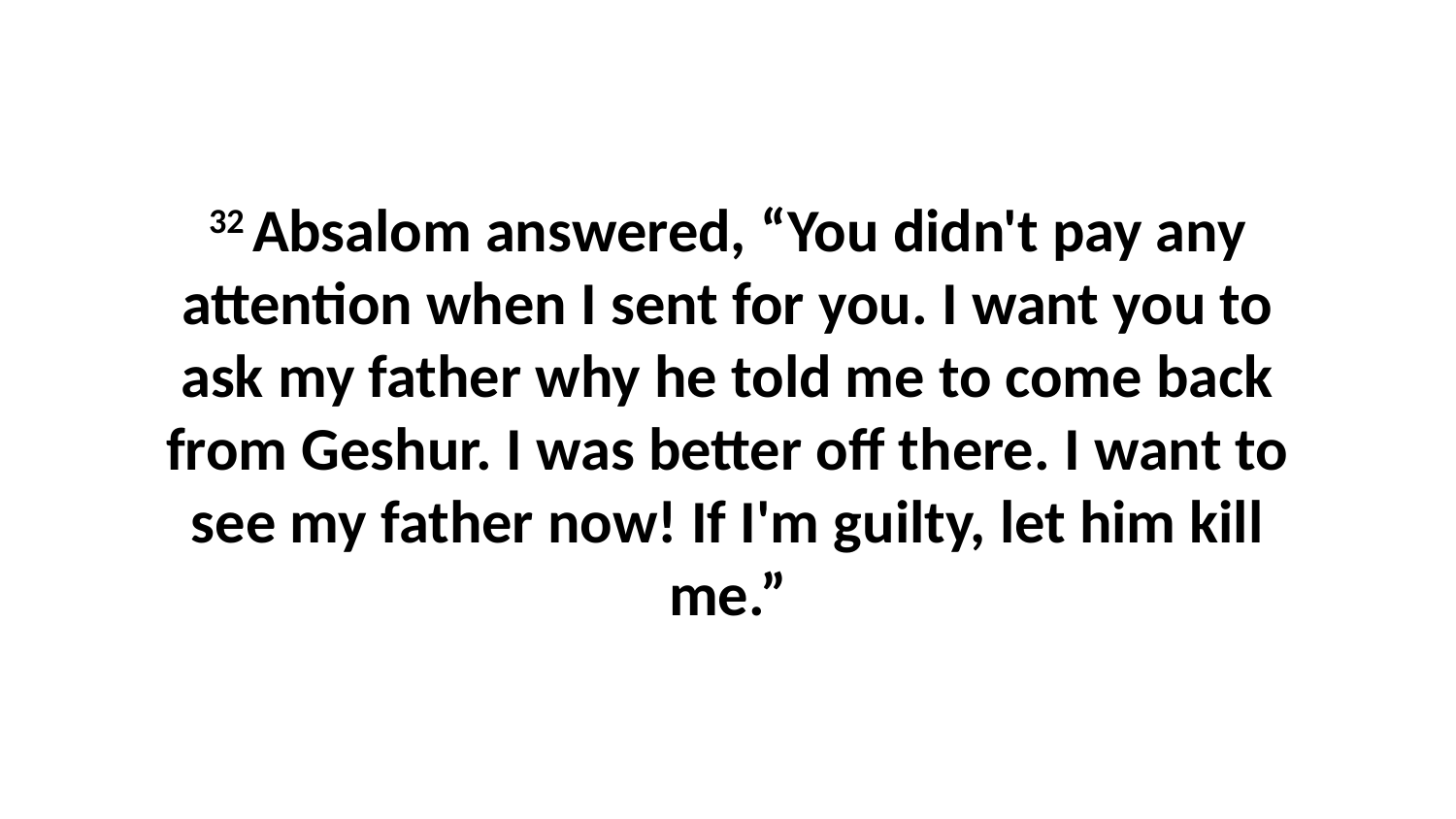

32 Absalom answered, “You didn't pay any attention when I sent for you. I want you to ask my father why he told me to come back from Geshur. I was better off there. I want to see my father now! If I'm guilty, let him kill me.”